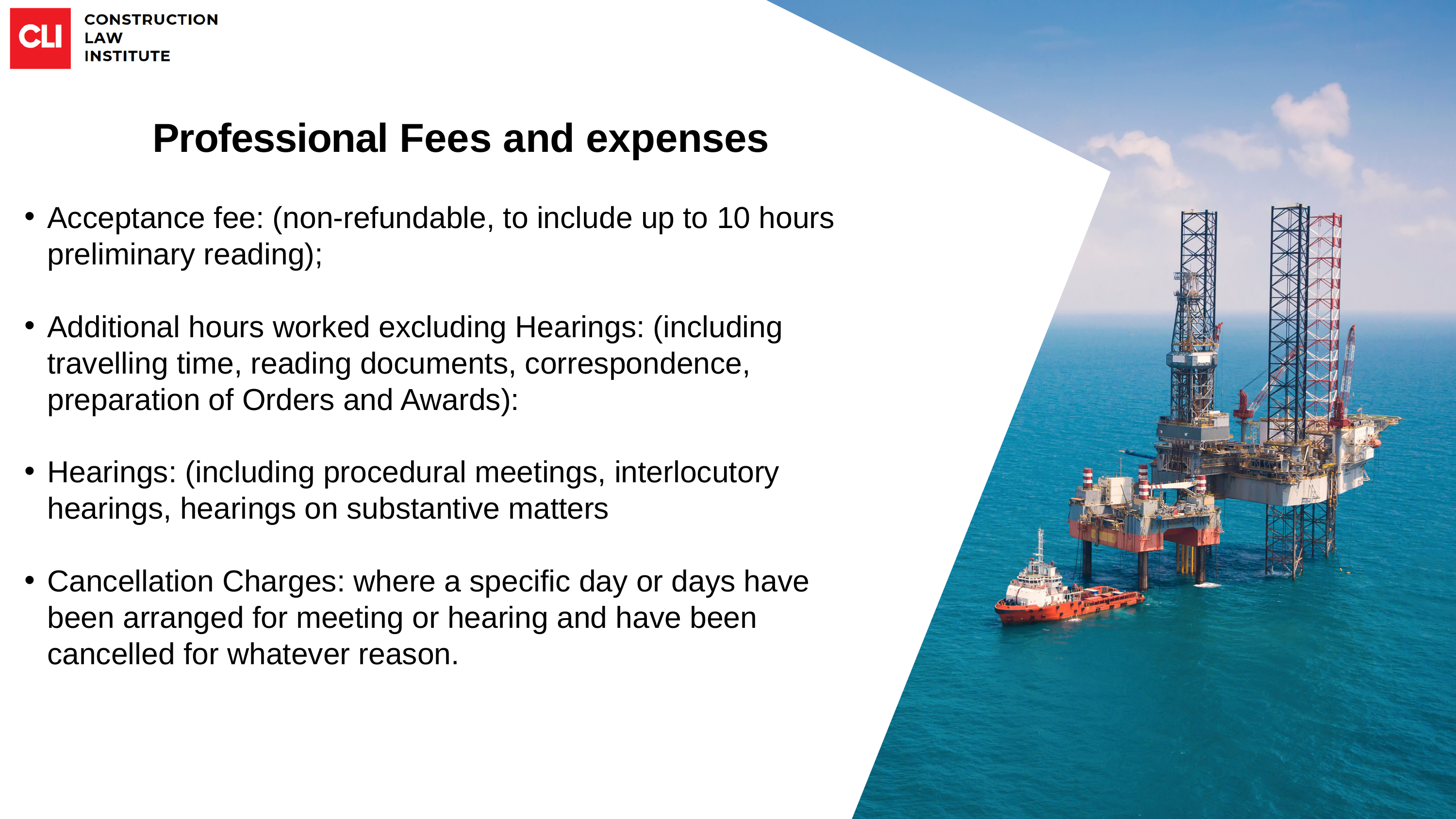

Professional Fees and expenses
Acceptance fee: (non-refundable, to include up to 10 hours preliminary reading);

Additional hours worked excluding Hearings: (including travelling time, reading documents, correspondence, preparation of Orders and Awards):

Hearings: (including procedural meetings, interlocutory hearings, hearings on substantive matters

Cancellation Charges: where a specific day or days have been arranged for meeting or hearing and have been cancelled for whatever reason.